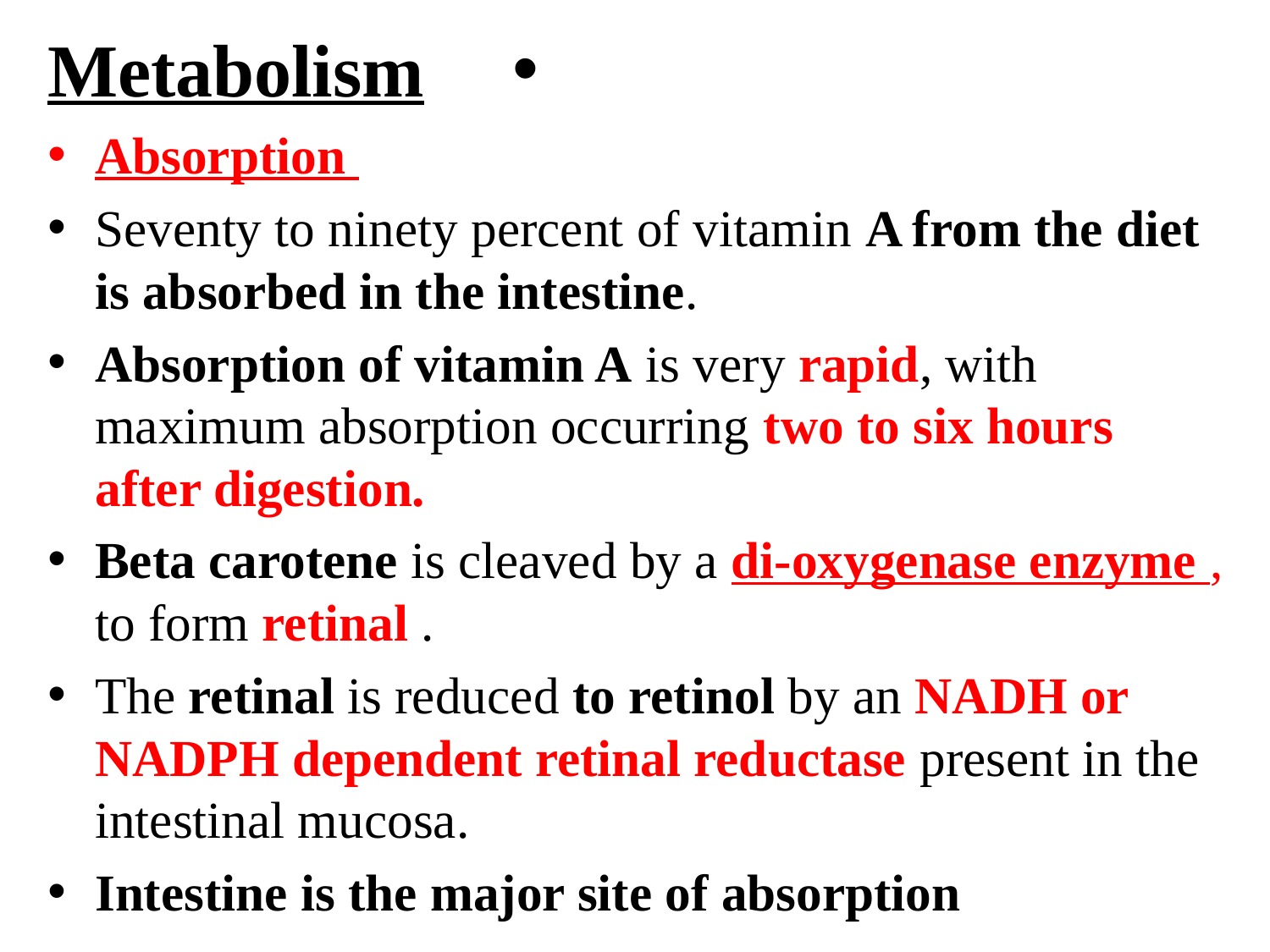

Metabolism
Absorption
Seventy to ninety percent of vitamin A from the diet is absorbed in the intestine.
Absorption of vitamin A is very rapid, with maximum absorption occurring two to six hours after digestion.
Beta carotene is cleaved by a di-oxygenase enzyme , to form retinal .
The retinal is reduced to retinol by an NADH or NADPH dependent retinal reductase present in the intestinal mucosa.
Intestine is the major site of absorption